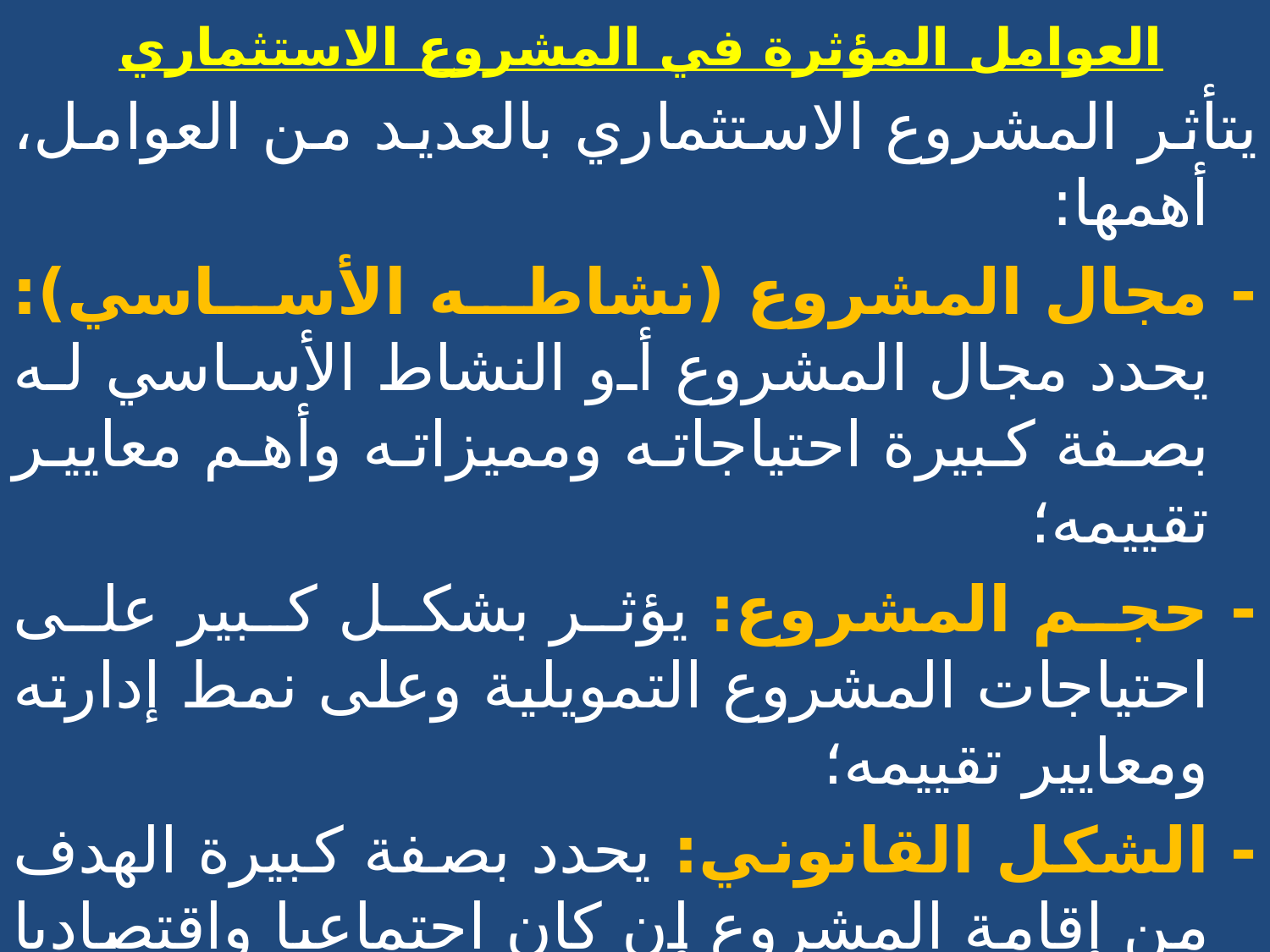

# العوامل المؤثرة في المشروع الاستثماري
يتأثر المشروع الاستثماري بالعديد من العوامل، أهمها:
- مجال المشروع (نشاطه الأساسي): يحدد مجال المشروع أو النشاط الأساسي له بصفة كبيرة احتياجاته ومميزاته وأهم معايير تقييمه؛
- حجم المشروع: يؤثر بشكل كبير على احتياجات المشروع التمويلية وعلى نمط إدارته ومعايير تقييمه؛
- الشكل القانوني: يحدد بصفة كبيرة الهدف من إقامة المشروع إن كان اجتماعيا واقتصاديا فهي حالة معظم الاستثمارات العمومية أم ربحيا تجاريا وهي حالة معظم الاستثمارات الخاصة والمختلطة.